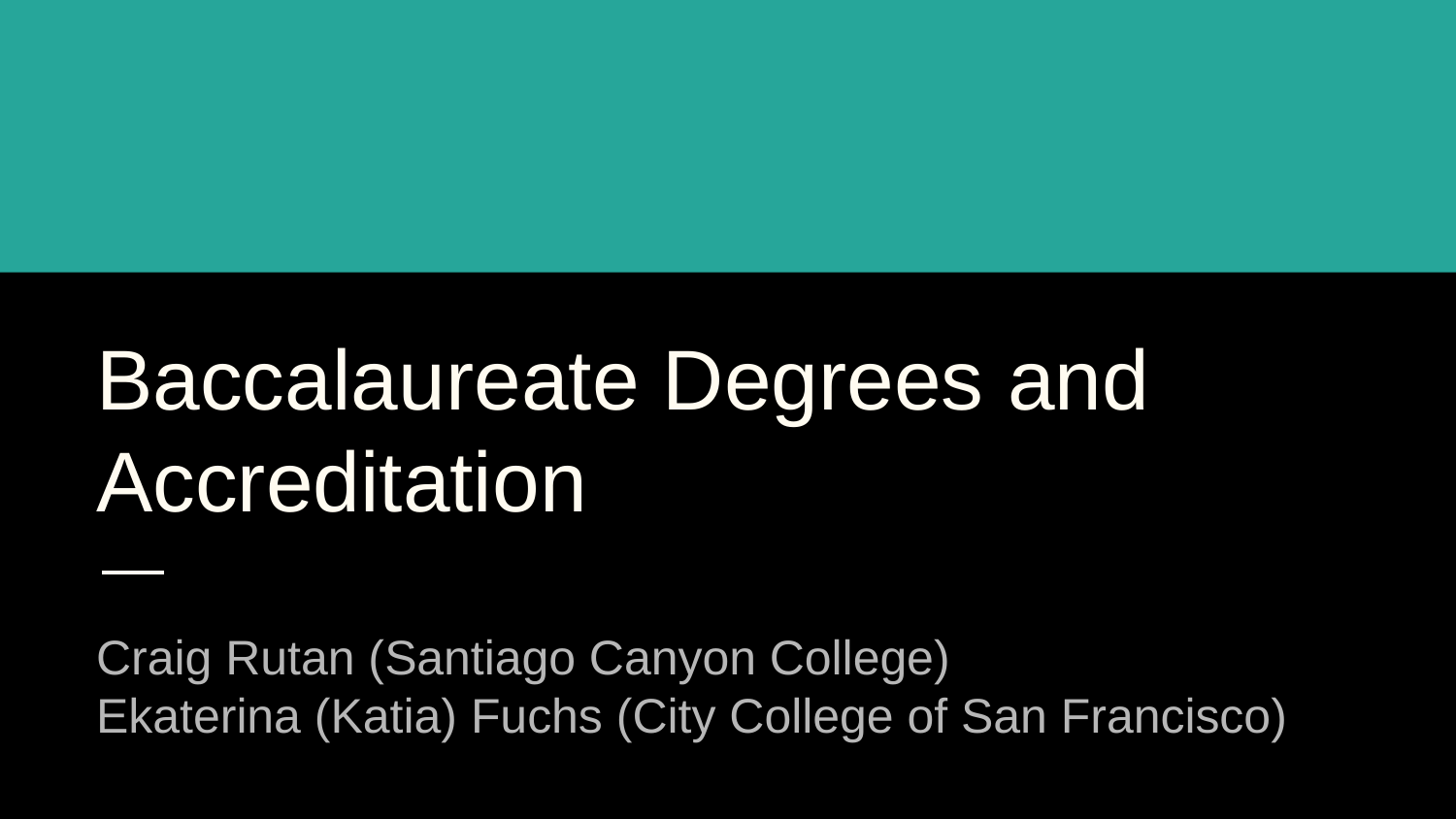

# Baccalaureate Degrees and Accreditation
Craig Rutan (Santiago Canyon College)
Ekaterina (Katia) Fuchs (City College of San Francisco)